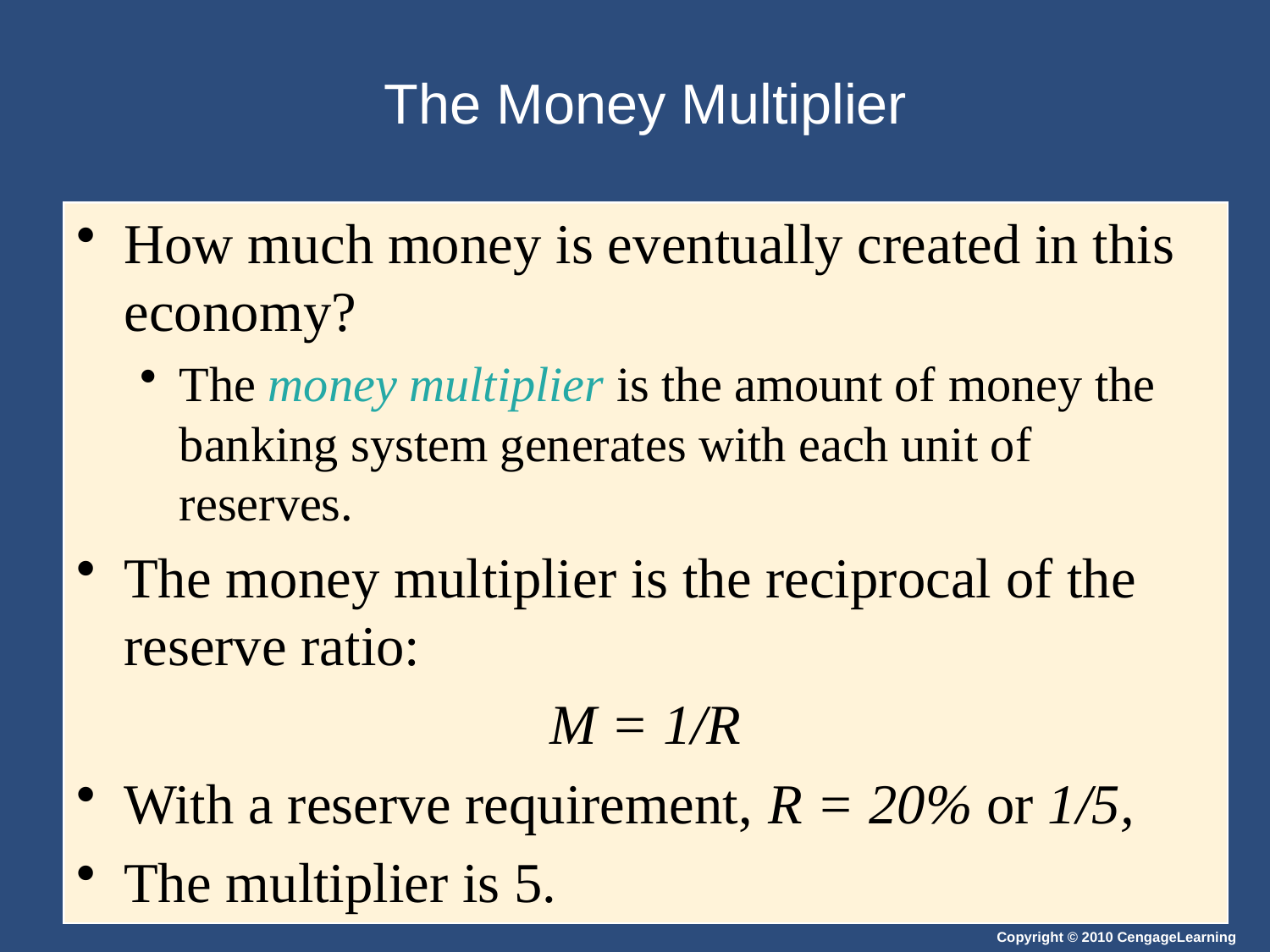

# The Money Multiplier
How much money is eventually created in this economy?
The money multiplier is the amount of money the banking system generates with each unit of reserves.
The money multiplier is the reciprocal of the reserve ratio:
M = 1/R
With a reserve requirement, R = 20% or 1/5,
The multiplier is 5.